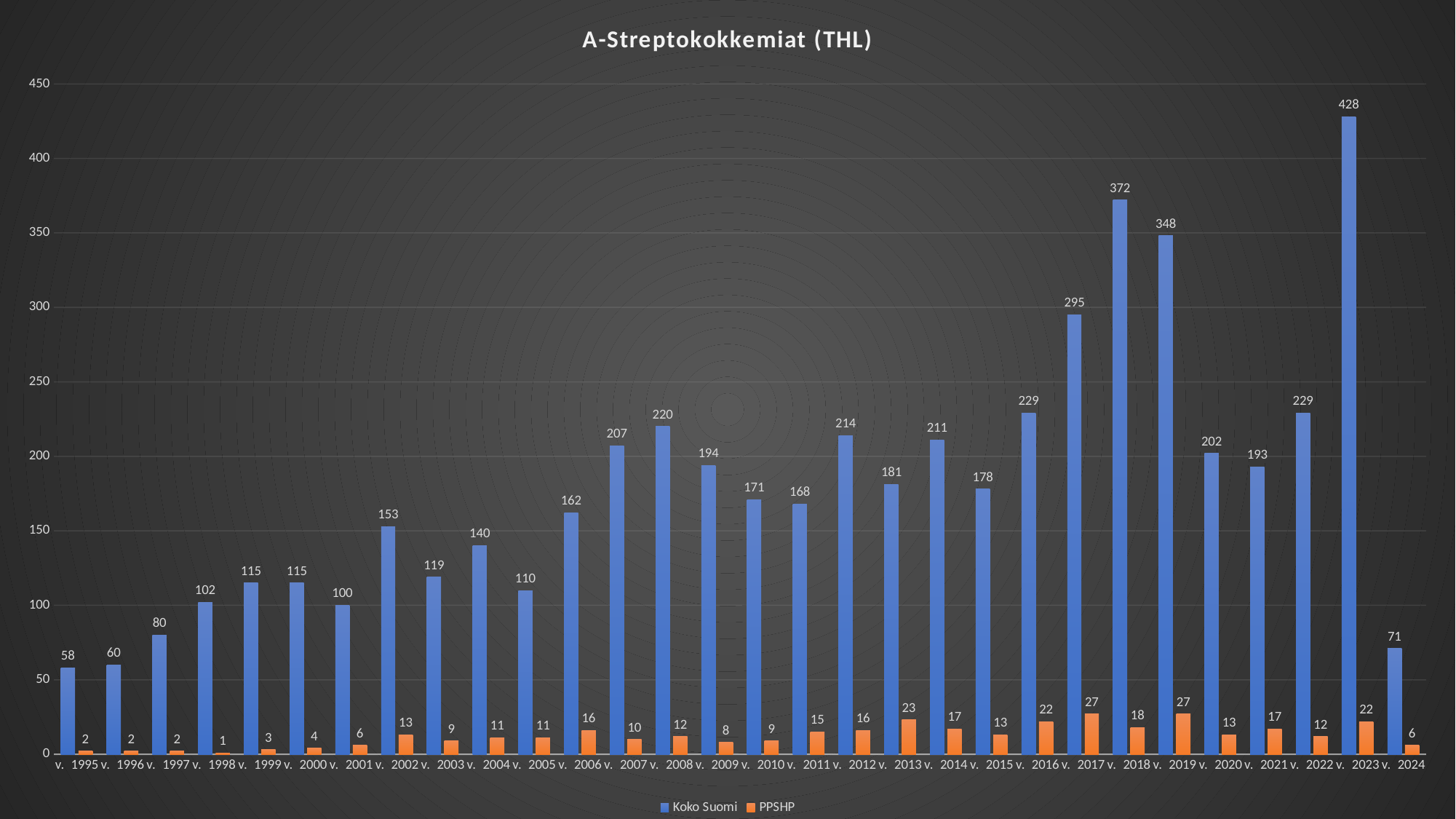

### Chart: A-Streptokokkemiat (THL)

| Category | Koko Suomi | PPSHP |
|---|---|---|
| v.  1995 | 58.0 | 2.0 |
| v.  1996 | 60.0 | 2.0 |
| v.  1997 | 80.0 | 2.0 |
| v.  1998 | 102.0 | 1.0 |
| v.  1999 | 115.0 | 3.0 |
| v.  2000 | 115.0 | 4.0 |
| v.  2001 | 100.0 | 6.0 |
| v.  2002 | 153.0 | 13.0 |
| v.  2003 | 119.0 | 9.0 |
| v.  2004 | 140.0 | 11.0 |
| v.  2005 | 110.0 | 11.0 |
| v.  2006 | 162.0 | 16.0 |
| v.  2007 | 207.0 | 10.0 |
| v.  2008 | 220.0 | 12.0 |
| v.  2009 | 194.0 | 8.0 |
| v.  2010 | 171.0 | 9.0 |
| v.  2011 | 168.0 | 15.0 |
| v.  2012 | 214.0 | 16.0 |
| v.  2013 | 181.0 | 23.0 |
| v.  2014 | 211.0 | 17.0 |
| v.  2015 | 178.0 | 13.0 |
| v.  2016 | 229.0 | 22.0 |
| v.  2017 | 295.0 | 27.0 |
| v.  2018 | 372.0 | 18.0 |
| v.  2019 | 348.0 | 27.0 |
| v.  2020 | 202.0 | 13.0 |
| v.  2021 | 193.0 | 17.0 |
| v.  2022 | 229.0 | 12.0 |
| v.  2023 | 428.0 | 22.0 |
| v.  2024 | 71.0 | 6.0 |
#